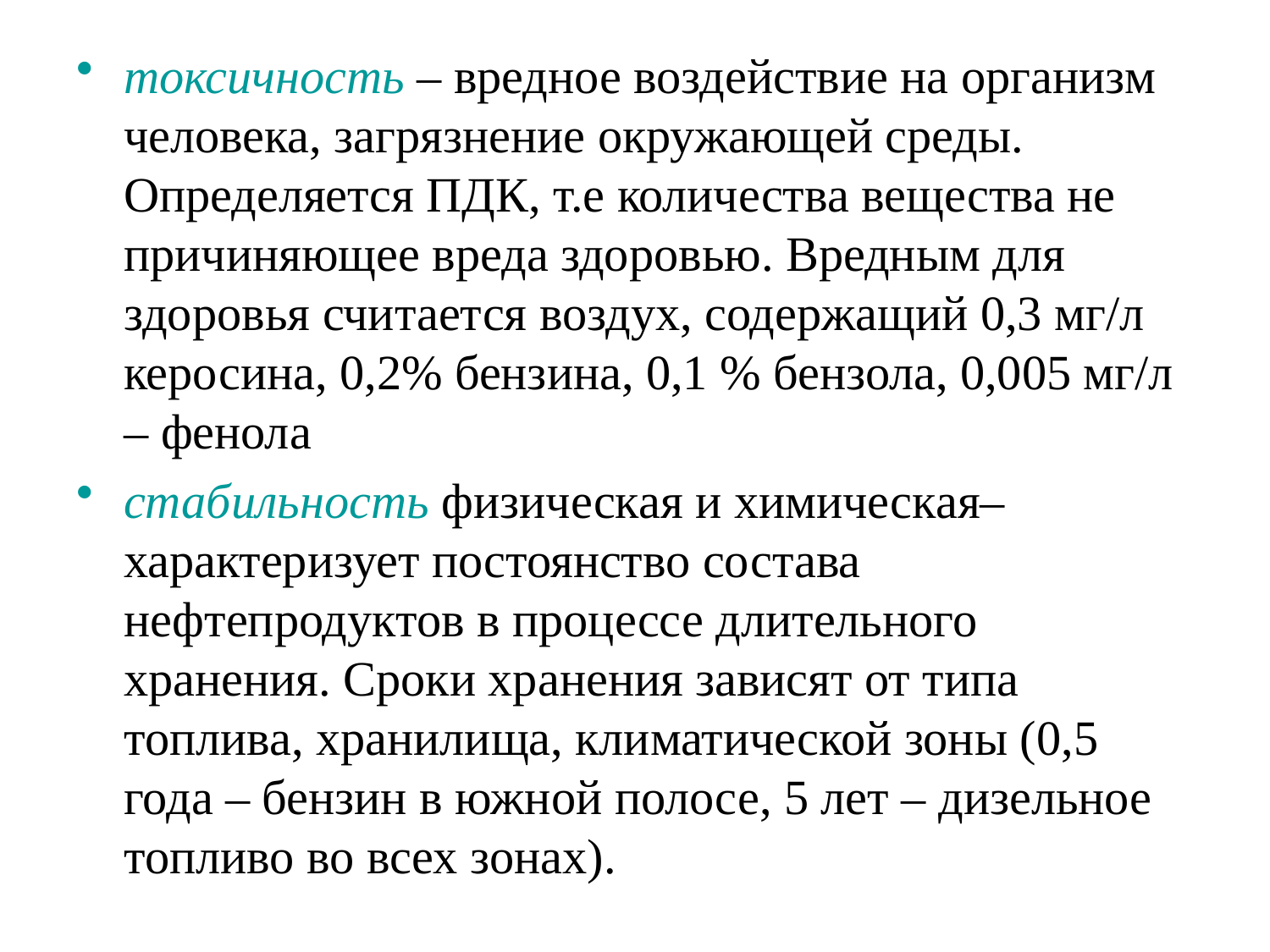

# токсичность – вредное воздействие на организм человека, загрязнение окружающей среды. Определяется ПДК, т.е количества вещества не причиняющее вреда здоровью. Вредным для здоровья считается воздух, содержащий 0,3 мг/л  керосина, 0,2% бензина, 0,1 % бензола, 0,005 мг/л – фенола
стабильность физическая и химическая– характеризует постоянство состава нефтепродуктов в процессе длительного хранения. Сроки хранения зависят от типа топлива, хранилища, климатической зоны (0,5 года – бензин в южной полосе, 5 лет – дизельное топливо во всех зонах).